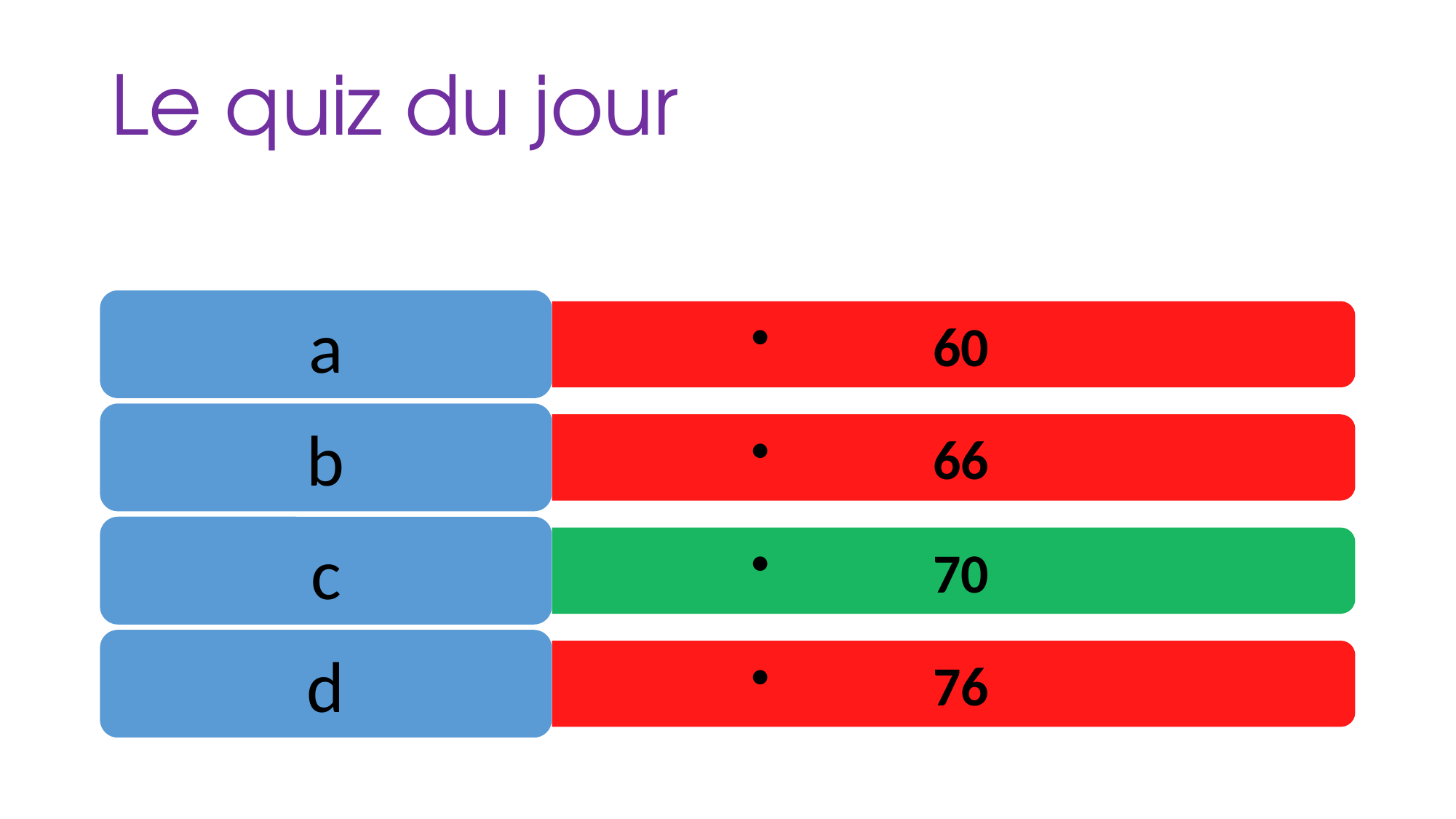

# Le quiz du jour
a
60
c
70
d
76
b
66